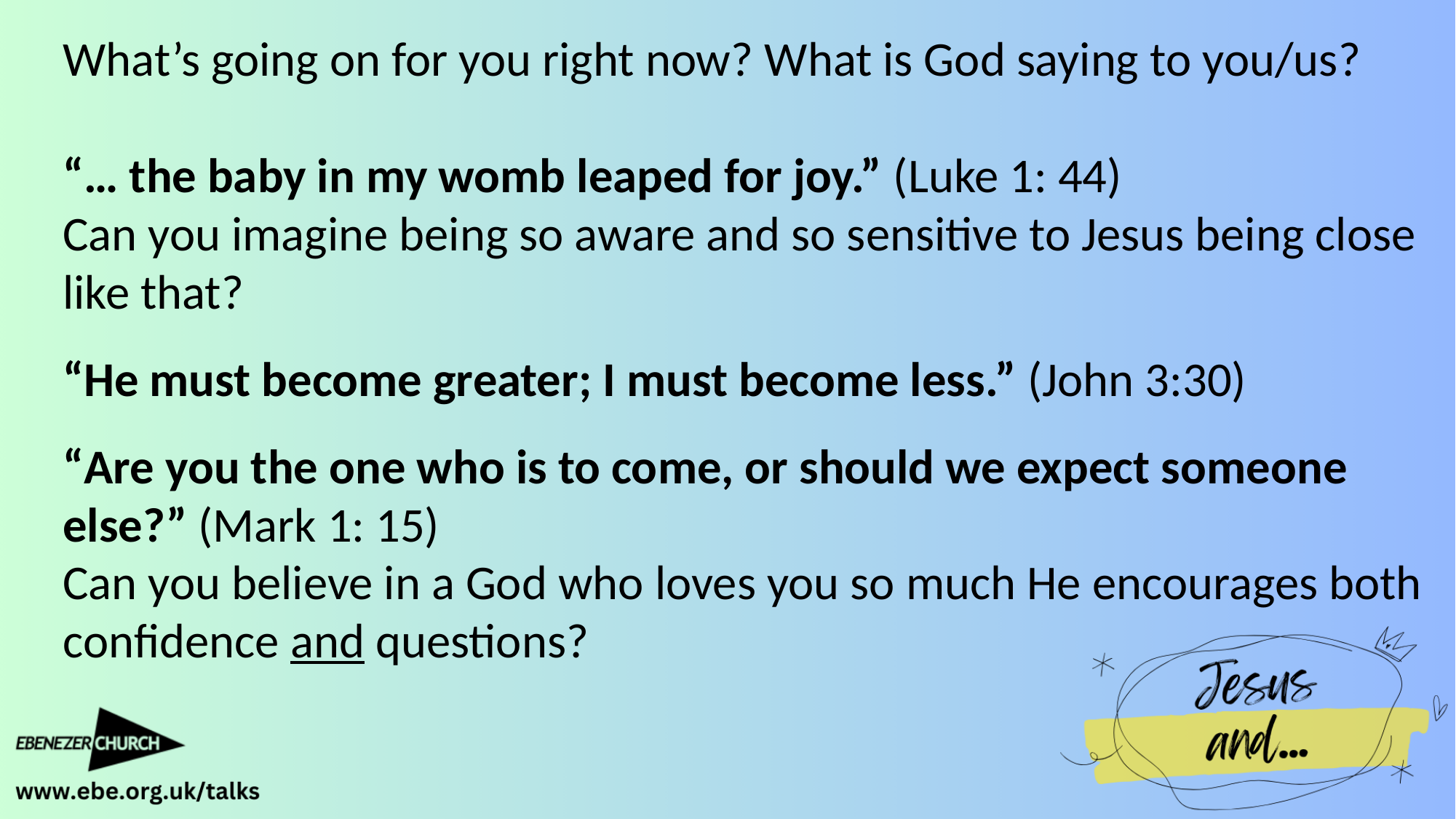

What’s going on for you right now? What is God saying to you/us?

“… the baby in my womb leaped for joy.” (Luke 1: 44)
Can you imagine being so aware and so sensitive to Jesus being close like that?

“He must become greater; I must become less.” (John 3:30)

“Are you the one who is to come, or should we expect someone else?” (Mark 1: 15)
Can you believe in a God who loves you so much He encourages both confidence and questions?